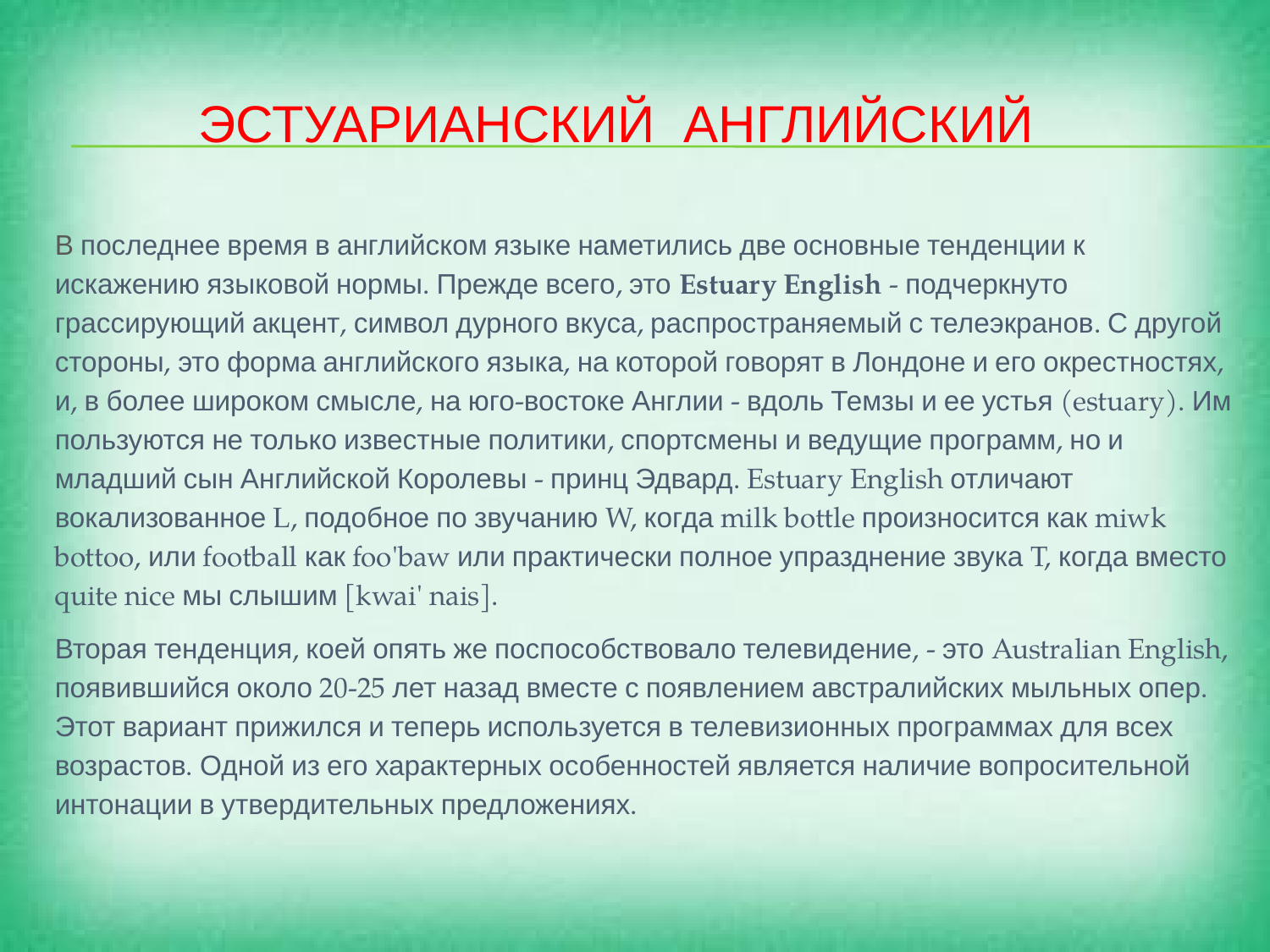

# Эстуарианский  английский
В последнее время в английском языке наметились две основные тенденции к искажению языковой нормы. Прежде всего, это Estuary English - подчеркнуто грассирующий акцент, символ дурного вкуса, распространяемый с телеэкранов. С другой стороны, это форма английского языка, на которой говорят в Лондоне и его окрестностях, и, в более широком смысле, на юго-востоке Англии - вдоль Темзы и ее устья (estuary). Им пользуются не только известные политики, спортсмены и ведущие программ, но и младший сын Английской Королевы - принц Эдвард. Estuary English отличают вокализованное L, подобное по звучанию W, когда milk bottle произносится как miwk bottoo, или football как foo'baw или практически полное упразднение звука T, когда вместо quite nice мы слышим [kwai' nais].
Вторая тенденция, коей опять же поспособствовало телевидение, - это Australian English, появившийся около 20-25 лет назад вместе с появлением австралийских мыльных опер. Этот вариант прижился и теперь используется в телевизионных программах для всех возрастов. Одной из его характерных особенностей является наличие вопросительной интонации в утвердительных предложениях.